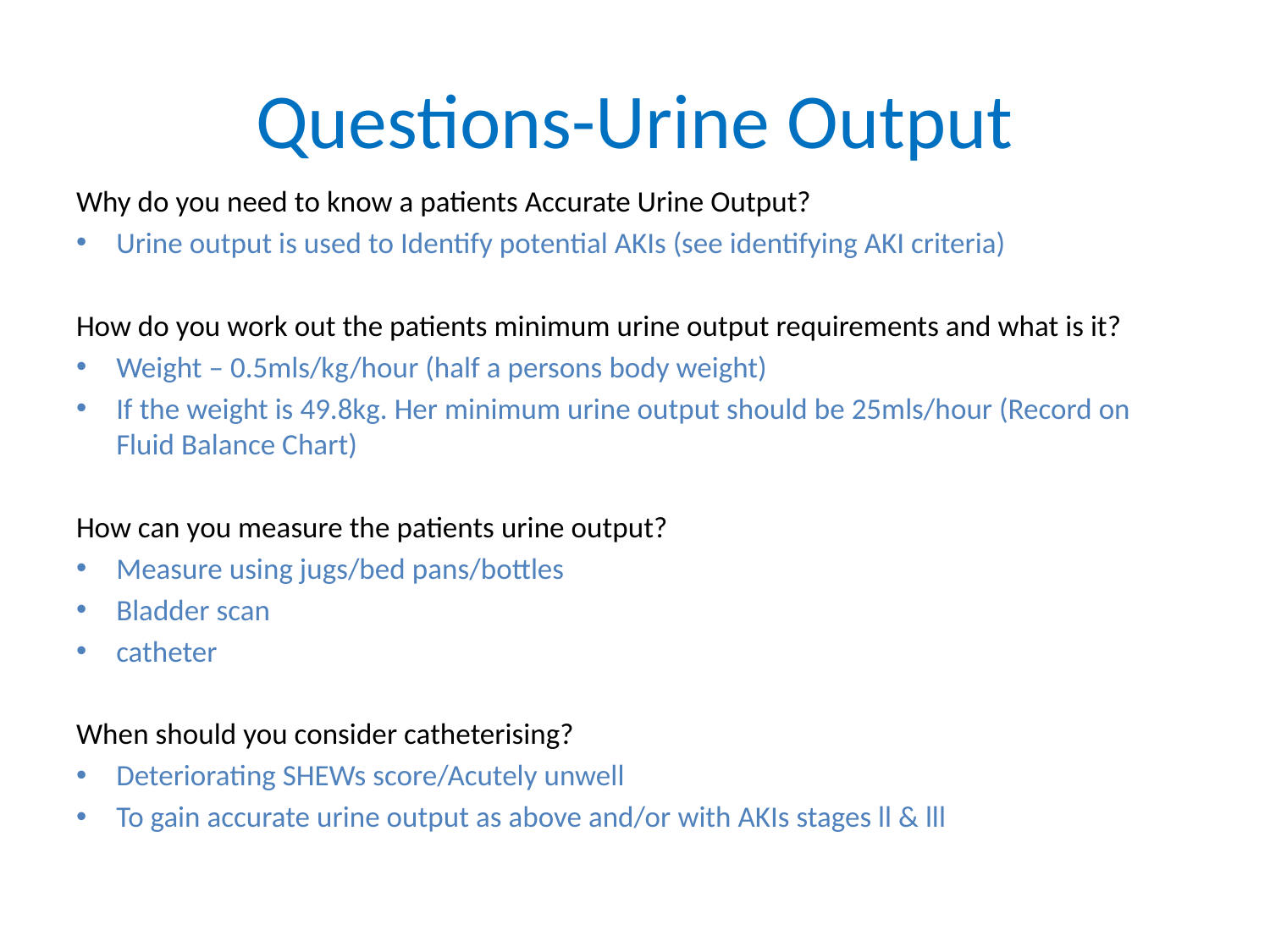

# Questions-Urine Output
Why do you need to know a patients Accurate Urine Output?
Urine output is used to Identify potential AKIs (see identifying AKI criteria)

How do you work out the patients minimum urine output requirements and what is it?
Weight – 0.5mls/kg/hour (half a persons body weight)
If the weight is 49.8kg. Her minimum urine output should be 25mls/hour (Record on Fluid Balance Chart)

How can you measure the patients urine output?
Measure using jugs/bed pans/bottles
Bladder scan
catheter

When should you consider catheterising?
Deteriorating SHEWs score/Acutely unwell
To gain accurate urine output as above and/or with AKIs stages ll & lll